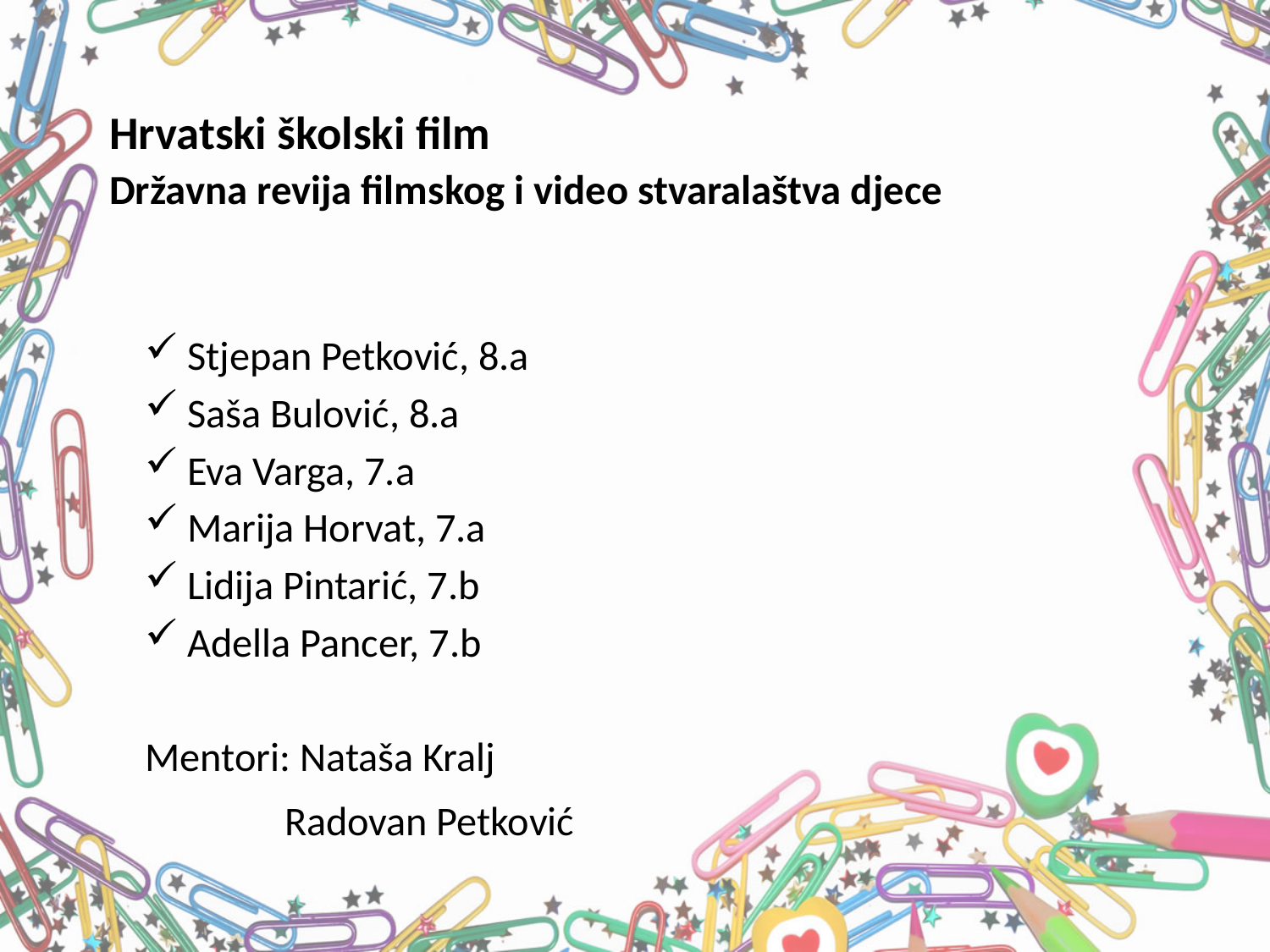

# Hrvatski školski film Državna revija filmskog i video stvaralaštva djece

Stjepan Petković, 8.a
Saša Bulović, 8.a
Eva Varga, 7.a
Marija Horvat, 7.a
Lidija Pintarić, 7.b
Adella Pancer, 7.b

Mentori: Nataša Kralj
               Radovan Petković